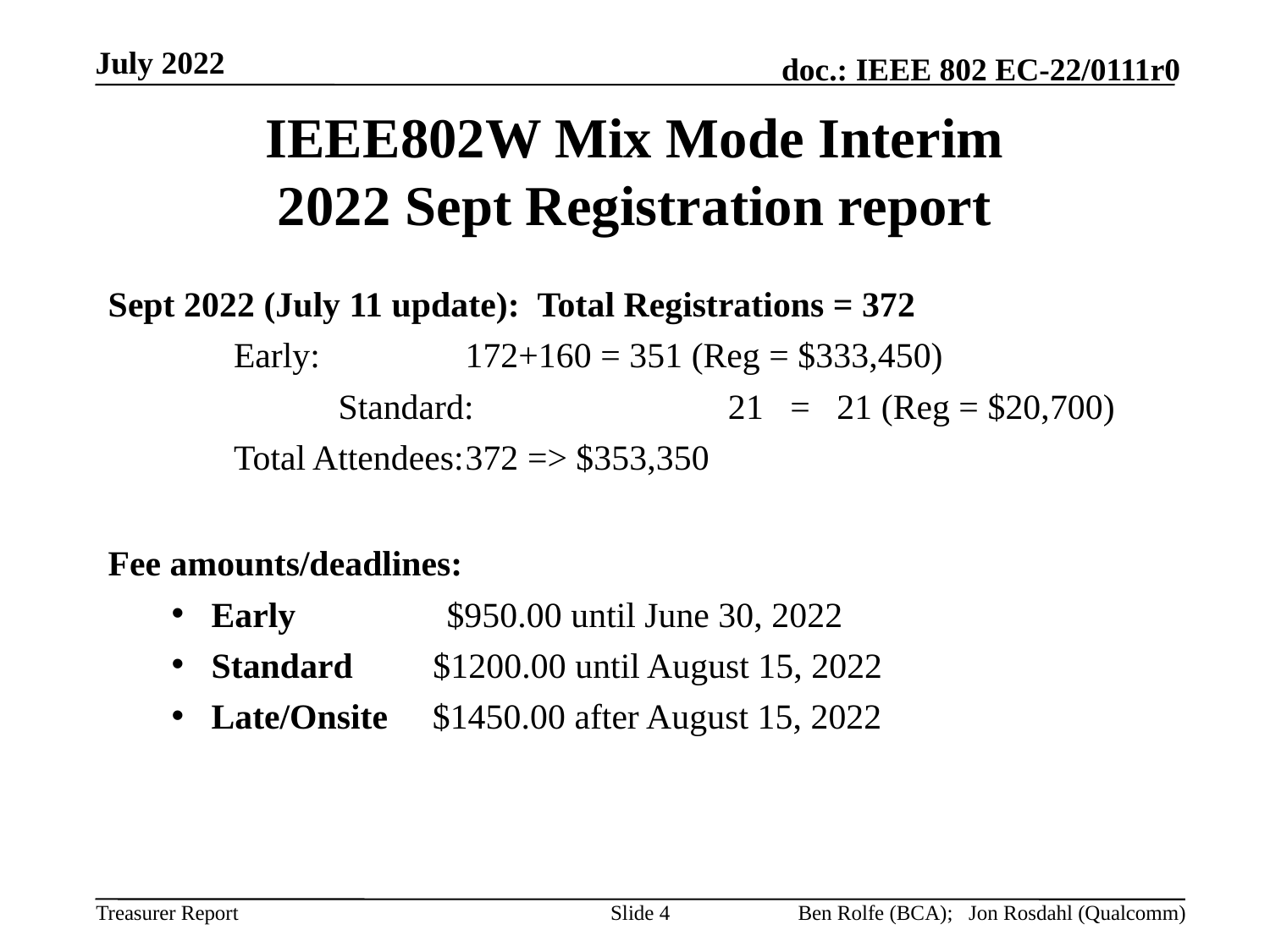

July 2022
# IEEE802W Mix Mode Interim 2022 Sept Registration report
Sept 2022 (July 11 update):  Total Registrations = 372
       Early:		172+160 = 351 (Reg = $333,450)
		Standard: 		 21   =   21 (Reg = $20,700)
       Total Attendees:	372 => $353,350

Fee amounts/deadlines:
Early                 $950.00 until June 30, 2022
Standard         $1200.00 until August 15, 2022
Late/Onsite     $1450.00 after August 15, 2022

Slide 4
Ben Rolfe (BCA);   Jon Rosdahl (Qualcomm)